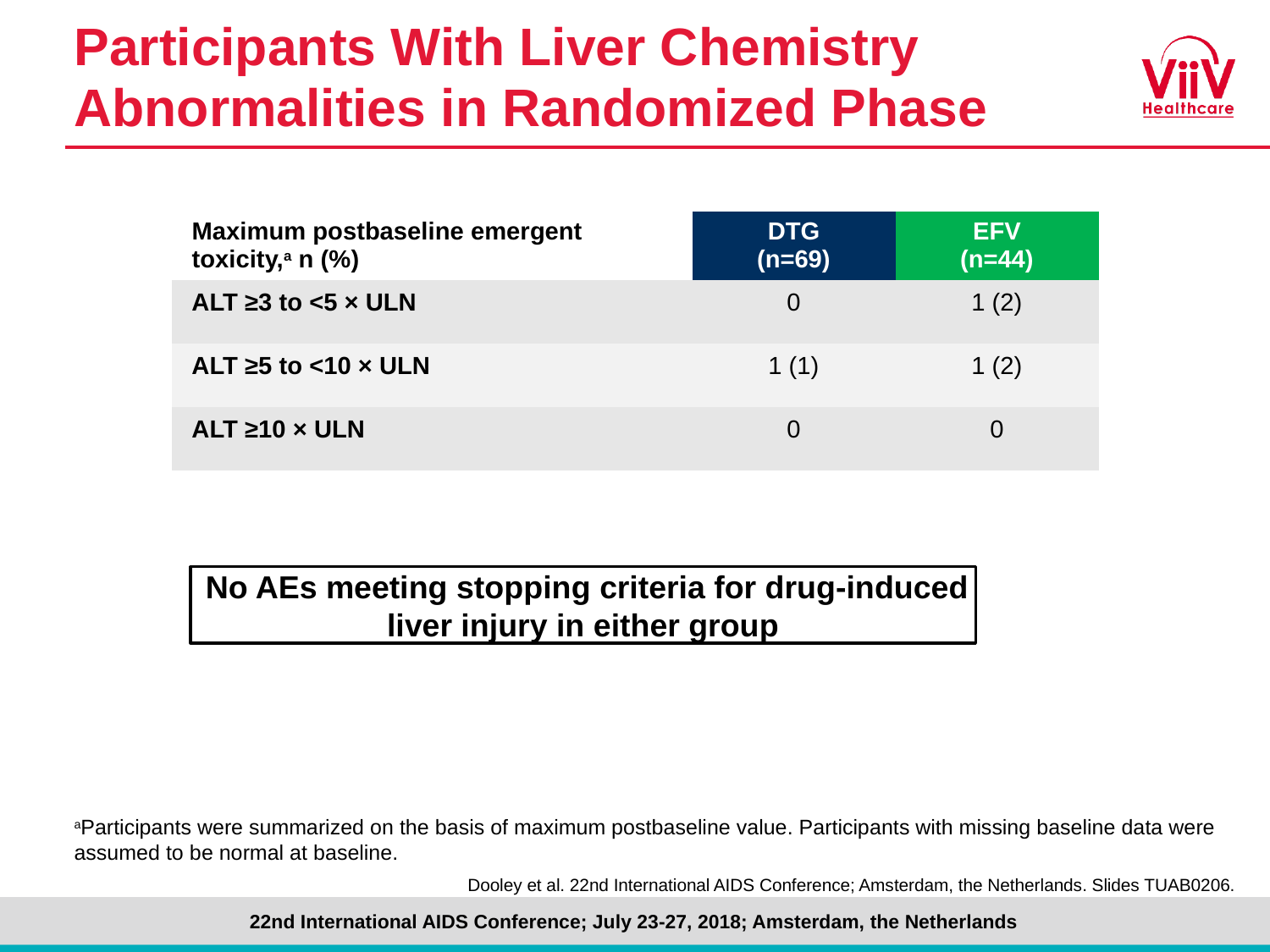

# Participants With Liver Chemistry Abnormalities in Randomized Phase
| Maximum postbaseline emergent toxicity,a n (%) | DTG (n=69) | EFV (n=44) |
| --- | --- | --- |
| ALT ≥3 to <5 × ULN | 0 | 1 (2) |
| ALT ≥5 to <10 × ULN | 1 (1) | 1 (2) |
| ALT ≥10 × ULN | 0 | 0 |
 No AEs meeting stopping criteria for drug-induced liver injury in either group
aParticipants were summarized on the basis of maximum postbaseline value. Participants with missing baseline data were assumed to be normal at baseline.
Dooley et al. 22nd International AIDS Conference; Amsterdam, the Netherlands. Slides TUAB0206.